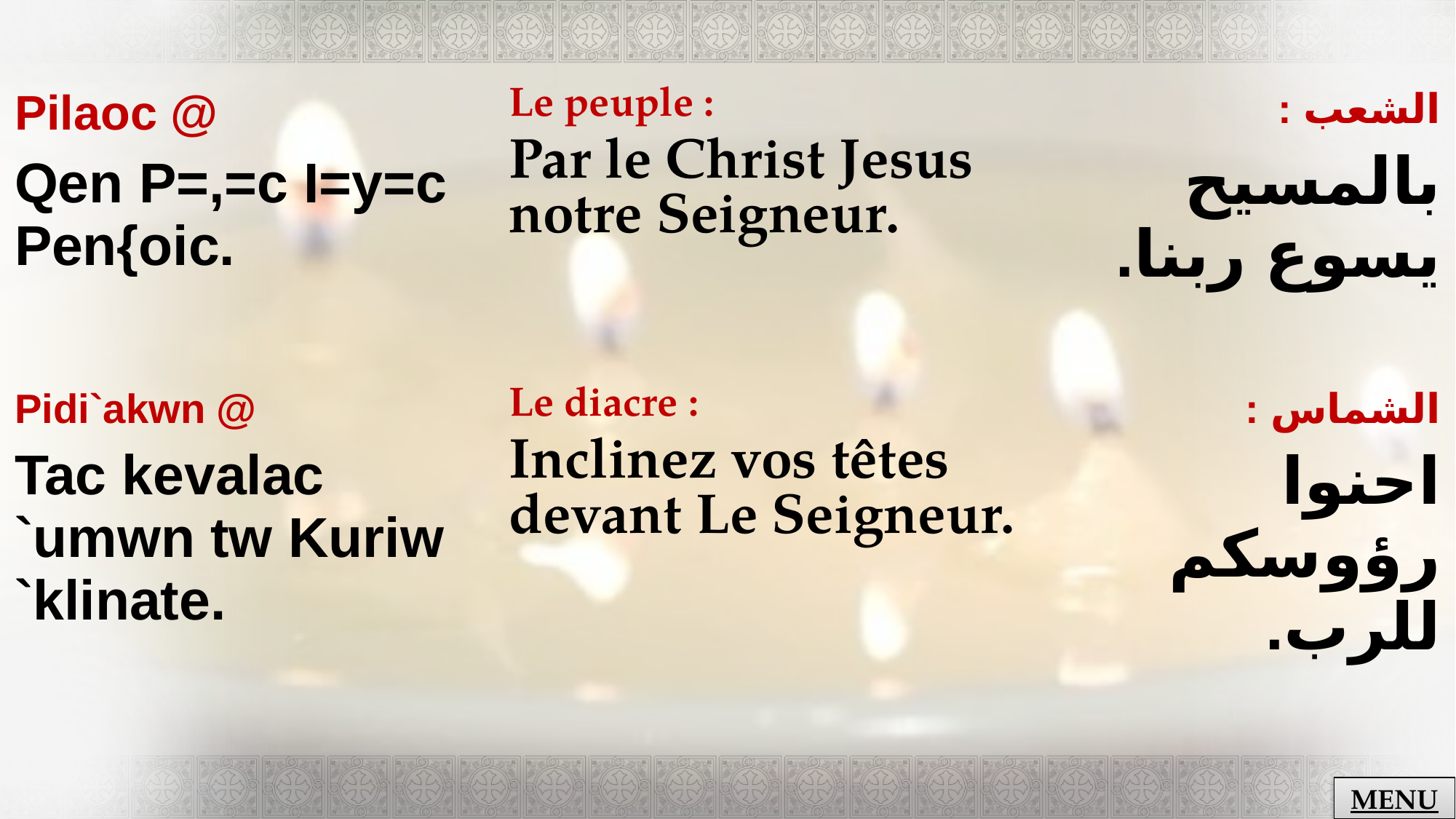

| Pilaoc @ Qen P=,=c I=y=c Pen{oic. | Le peuple : Par le Christ Jesus notre Seigneur. | الشعب : بالمسيح يسوع ربنا. |
| --- | --- | --- |
| Pidi`akwn @ Tac kevalac `umwn tw Kuriw `klinate. | Le diacre : Inclinez vos têtes devant Le Seigneur. | الشماس : احنوا رؤوسكم للرب. |
MENU